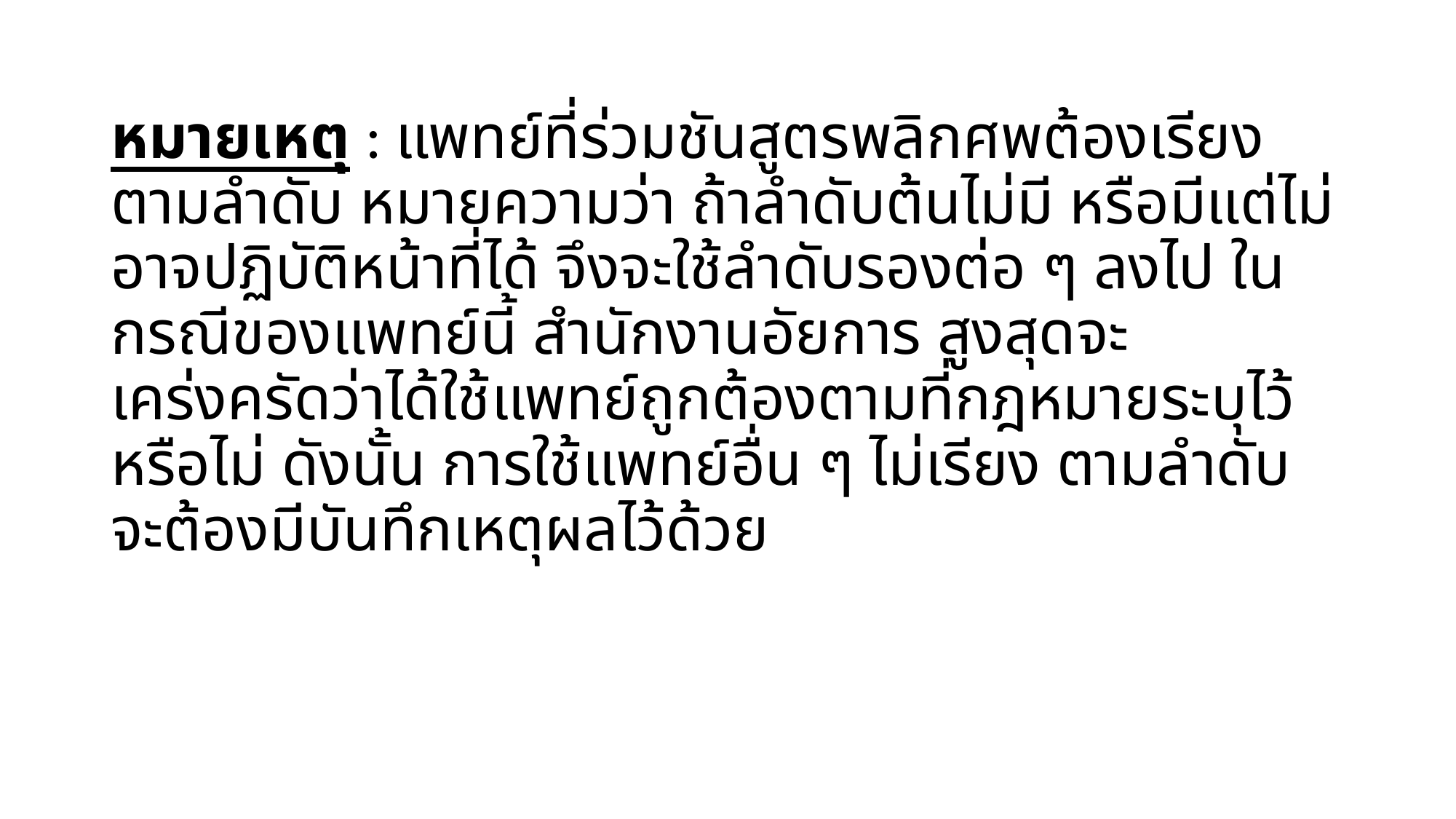

หมายเหตุ : แพทย์ที่ร่วมชันสูตรพลิกศพต้องเรียงตามลำดับ หมายความว่า ถ้าลำดับต้นไม่มี หรือมีแต่ไม่อาจปฏิบัติหน้าที่ได้ จึงจะใช้ลำดับรองต่อ ๆ ลงไป ในกรณีของแพทย์นี้ สำนักงานอัยการ สูงสุดจะเคร่งครัดว่าได้ใช้แพทย์ถูกต้องตามที่กฎหมายระบุไว้หรือไม่ ดังนั้น การใช้แพทย์อื่น ๆ ไม่เรียง ตามลำดับ จะต้องมีบันทึกเหตุผลไว้ด้วย